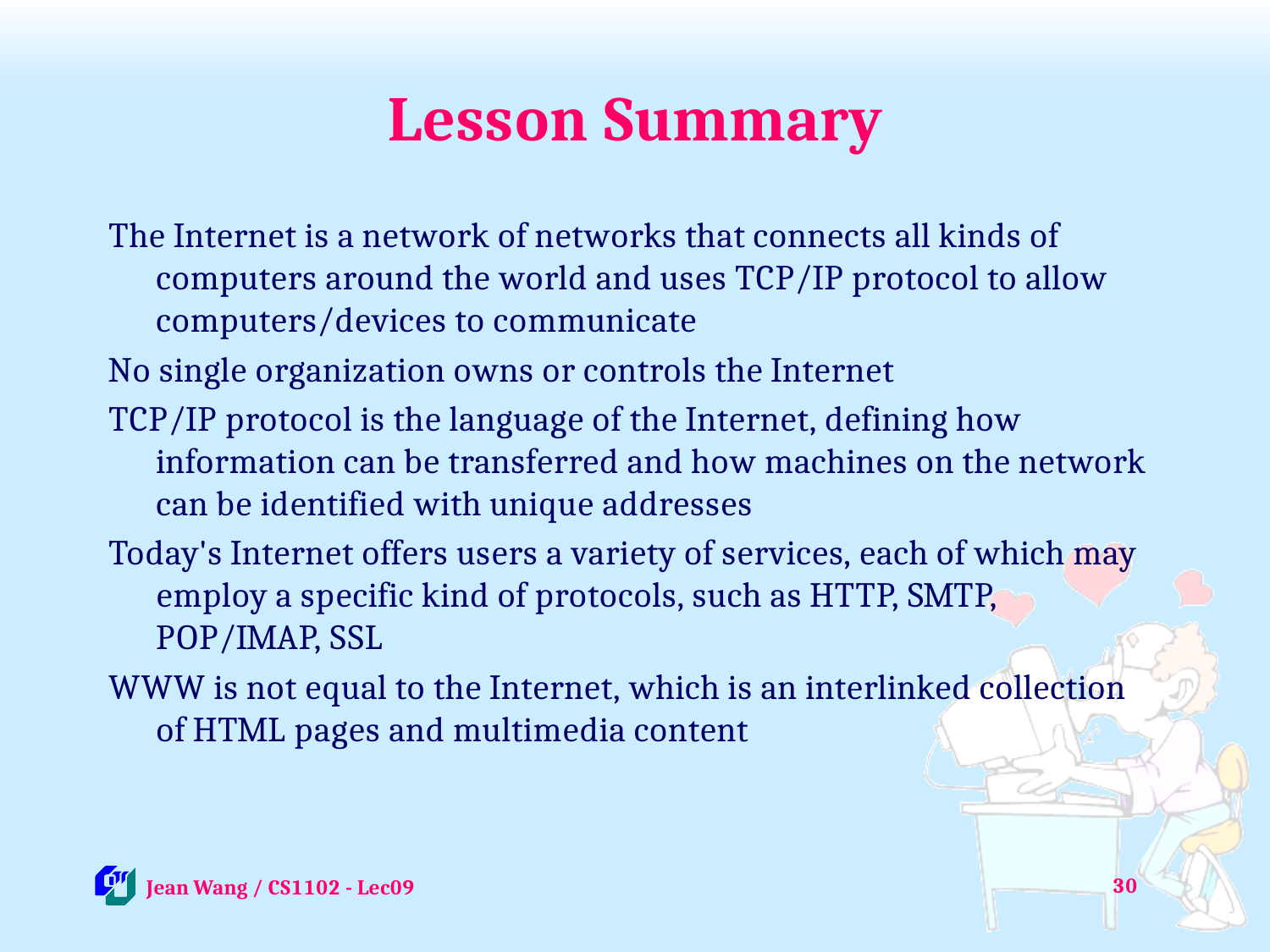

# Lesson Summary
The Internet is a network of networks that connects all kinds of computers around the world and uses TCP/IP protocol to allow computers/devices to communicate
No single organization owns or controls the Internet
TCP/IP protocol is the language of the Internet, defining how information can be transferred and how machines on the network can be identified with unique addresses
Today's Internet offers users a variety of services, each of which may employ a specific kind of protocols, such as HTTP, SMTP, POP/IMAP, SSL
WWW is not equal to the Internet, which is an interlinked collection of HTML pages and multimedia content
30
    Jean Wang / CS1102 - Lec09